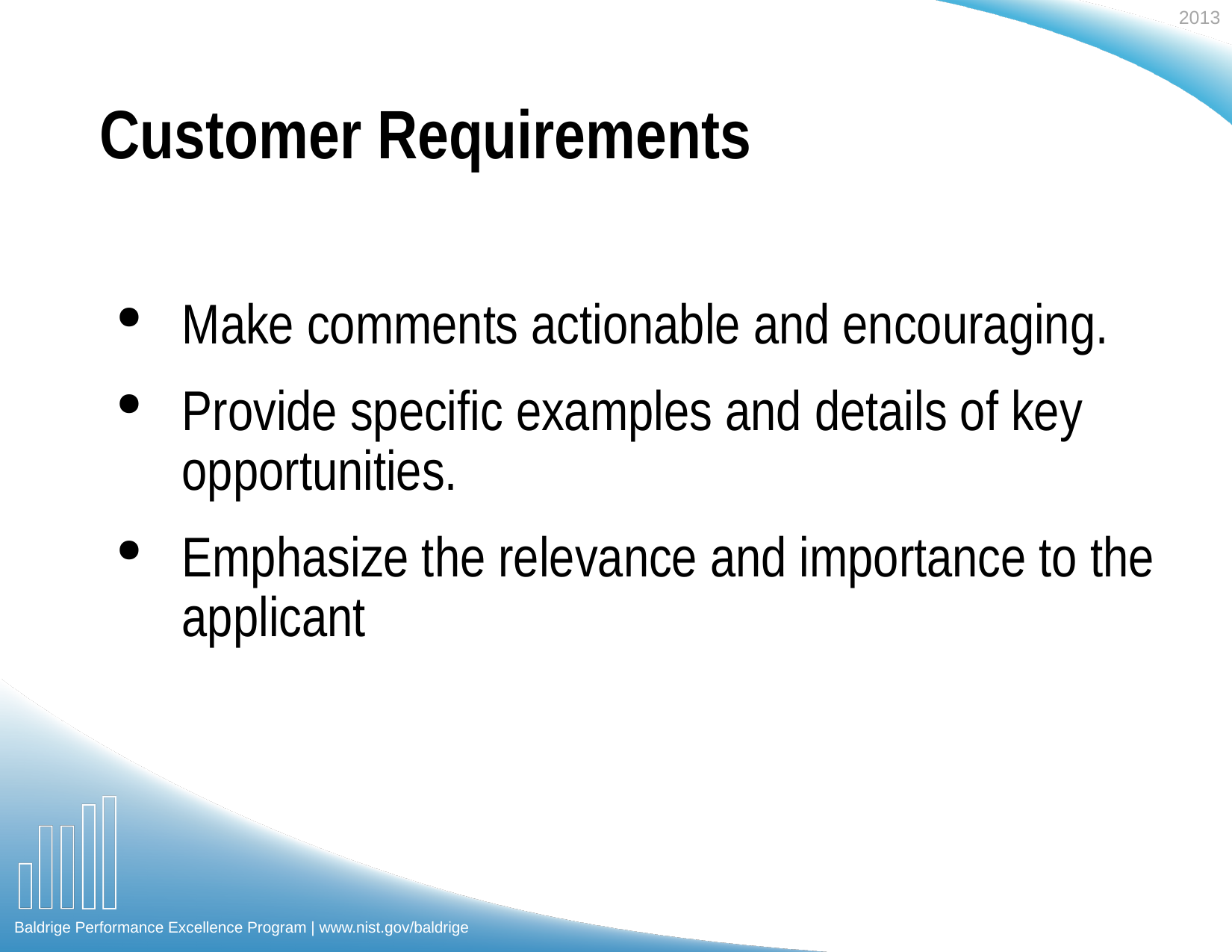

# Customer Requirements

Make comments actionable and encouraging.
Provide specific examples and details of key opportunities.
Emphasize the relevance and importance to the applicant